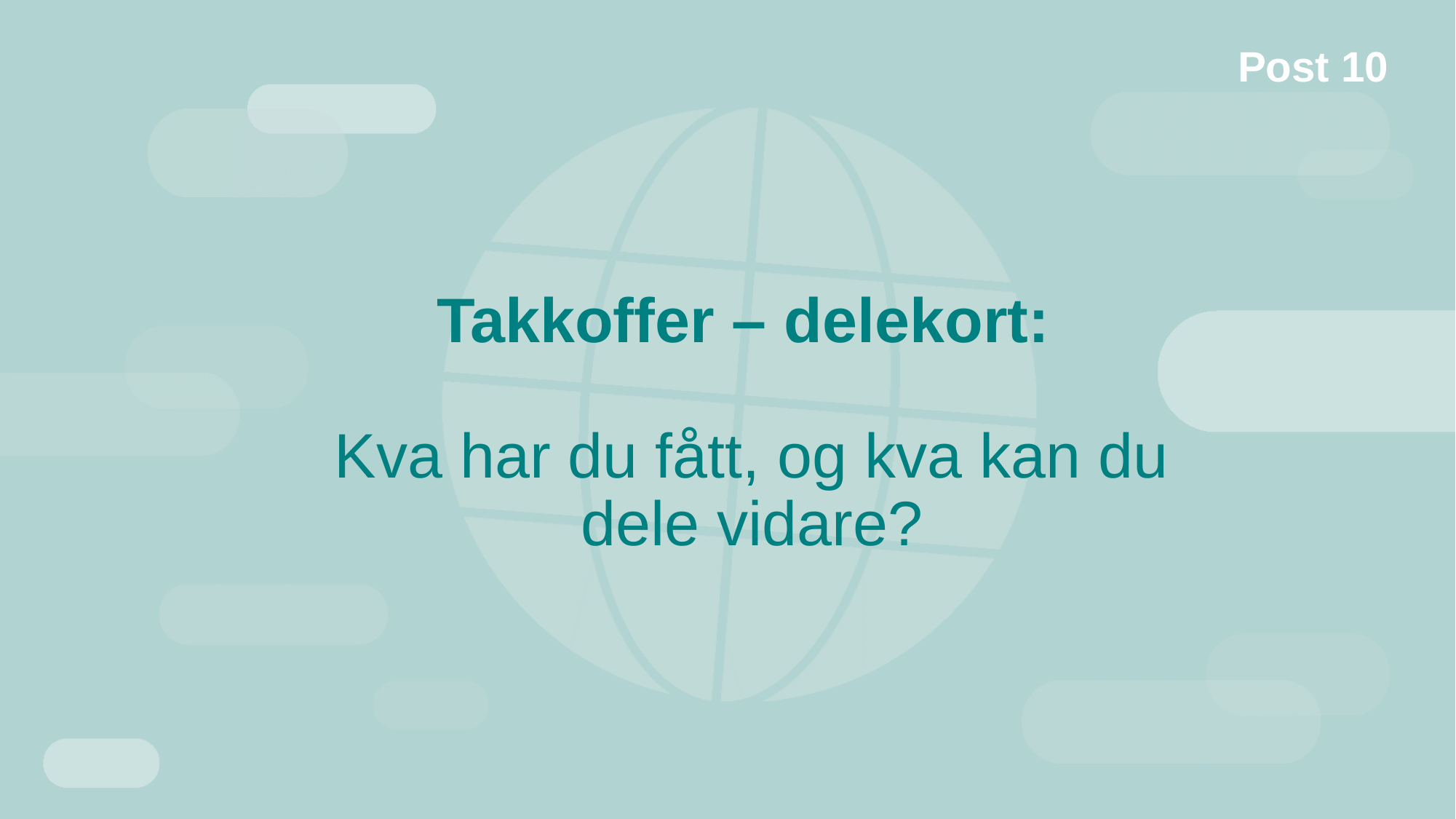

Post 10
# Takkoffer – delekort: Kva har du fått, og kva kan du dele vidare?